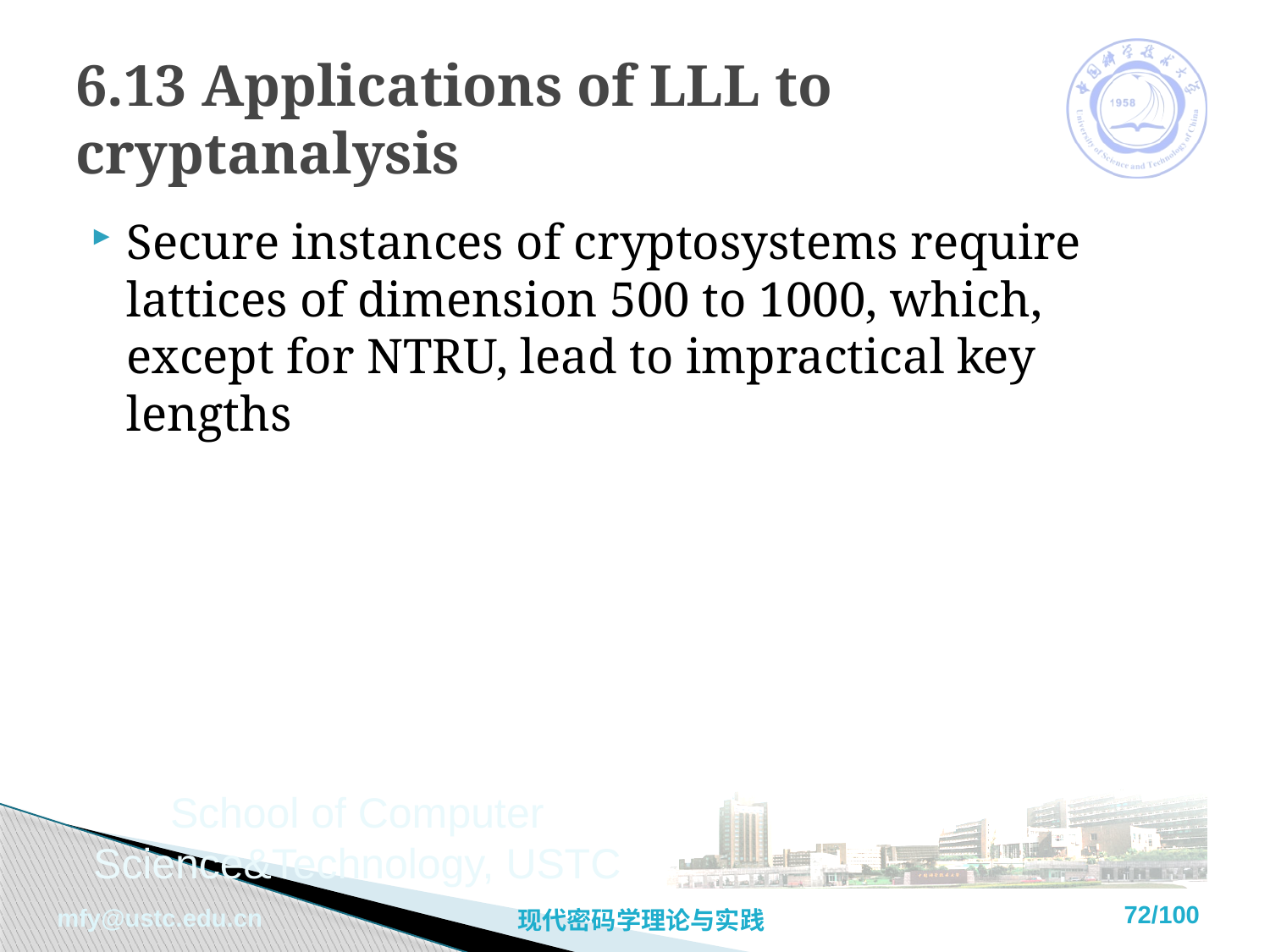

# 6.13 Applications of LLL to cryptanalysis
Secure instances of cryptosystems require lattices of dimension 500 to 1000, which, except for NTRU, lead to impractical key lengths